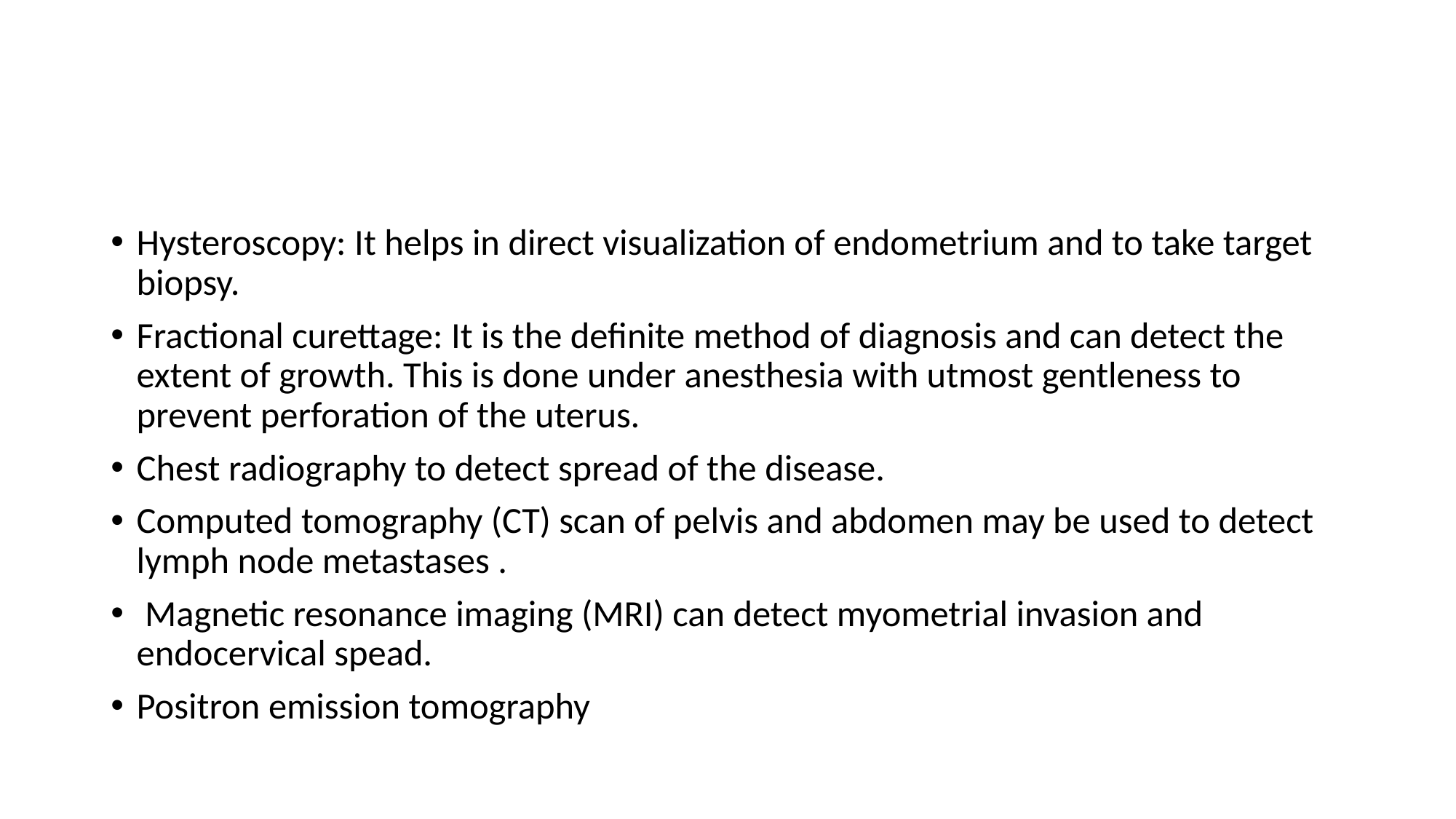

#
Hysteroscopy: It helps in direct visualization of endometrium and to take target biopsy.
Fractional curettage: It is the definite method of diagnosis and can detect the extent of growth. This is done under anesthesia with utmost gentleness to prevent perforation of the uterus.
Chest radiography to detect spread of the disease.
Computed tomography (CT) scan of pelvis and abdomen may be used to detect lymph node metastases .
 Magnetic resonance imaging (MRI) can detect myometrial invasion and endocervical spead.
Positron emission tomography